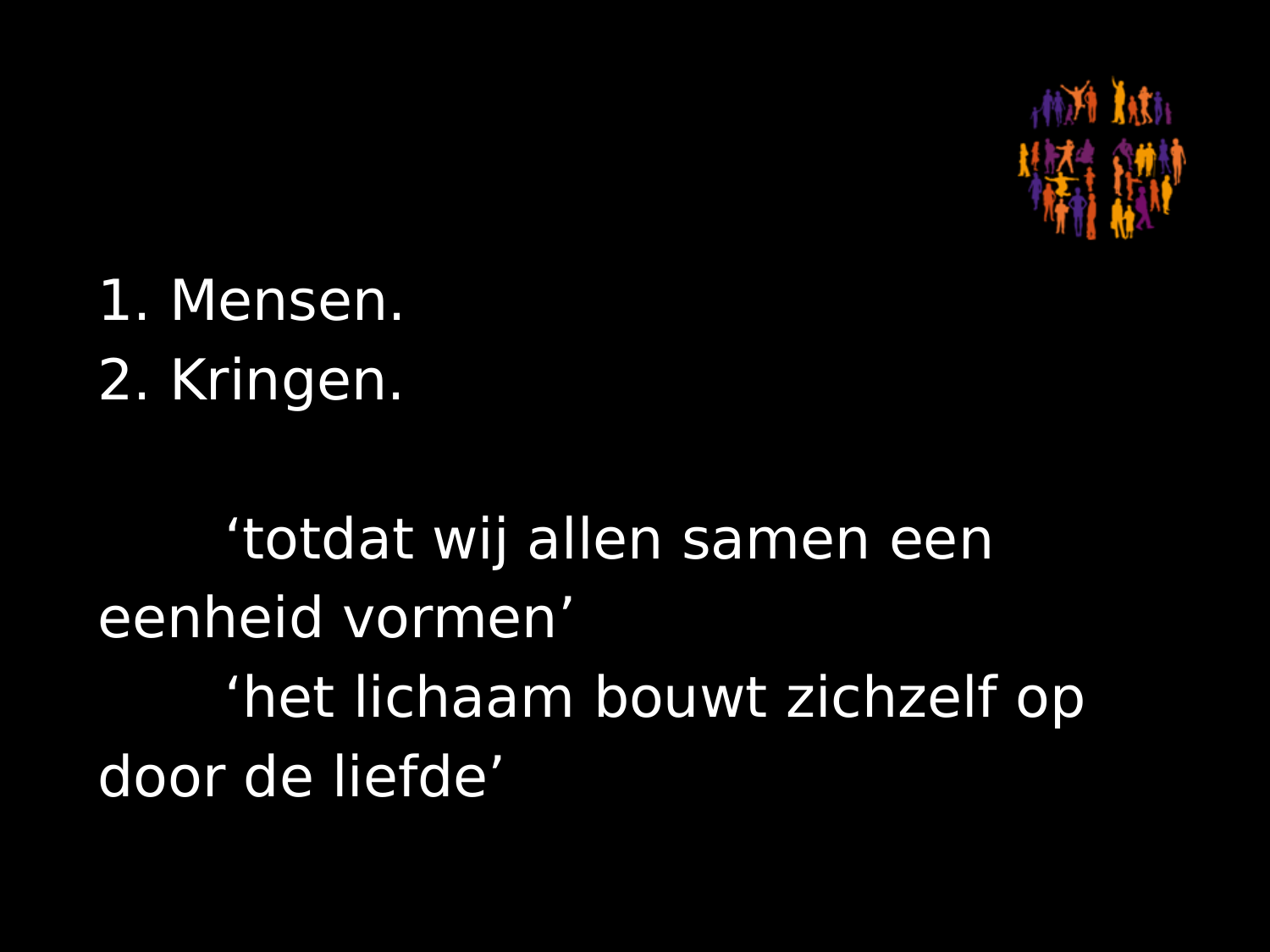

#
1. Mensen.
2. Kringen.

 	‘totdat wij allen samen een 	eenheid vormen’
 	‘het lichaam bouwt zichzelf op 	door de liefde’